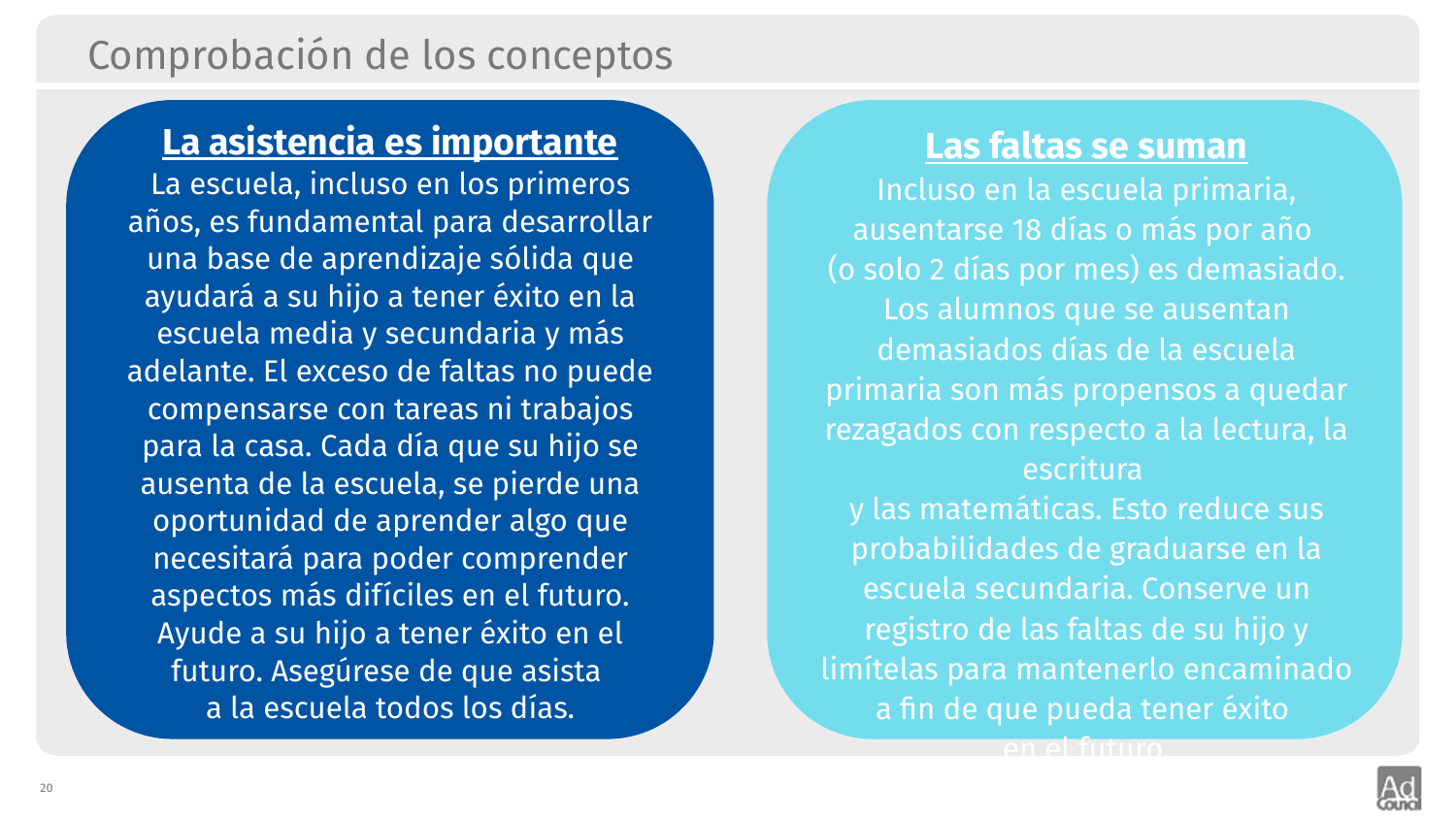

# Comprobación de los conceptos

La asistencia es importante
La escuela, incluso en los primeros años, es fundamental para desarrollar una base de aprendizaje sólida que ayudará a su hijo a tener éxito en la escuela media y secundaria y más adelante. El exceso de faltas no puede compensarse con tareas ni trabajos para la casa. Cada día que su hijo se ausenta de la escuela, se pierde una oportunidad de aprender algo que necesitará para poder comprender aspectos más difíciles en el futuro. Ayude a su hijo a tener éxito en el futuro. Asegúrese de que asista
a la escuela todos los días.
Las faltas se suman
Incluso en la escuela primaria, ausentarse 18 días o más por año
(o solo 2 días por mes) es demasiado. Los alumnos que se ausentan demasiados días de la escuela primaria son más propensos a quedar rezagados con respecto a la lectura, la escritura
y las matemáticas. Esto reduce sus probabilidades de graduarse en la escuela secundaria. Conserve un registro de las faltas de su hijo y limítelas para mantenerlo encaminado a fin de que pueda tener éxito
en el futuro.

20